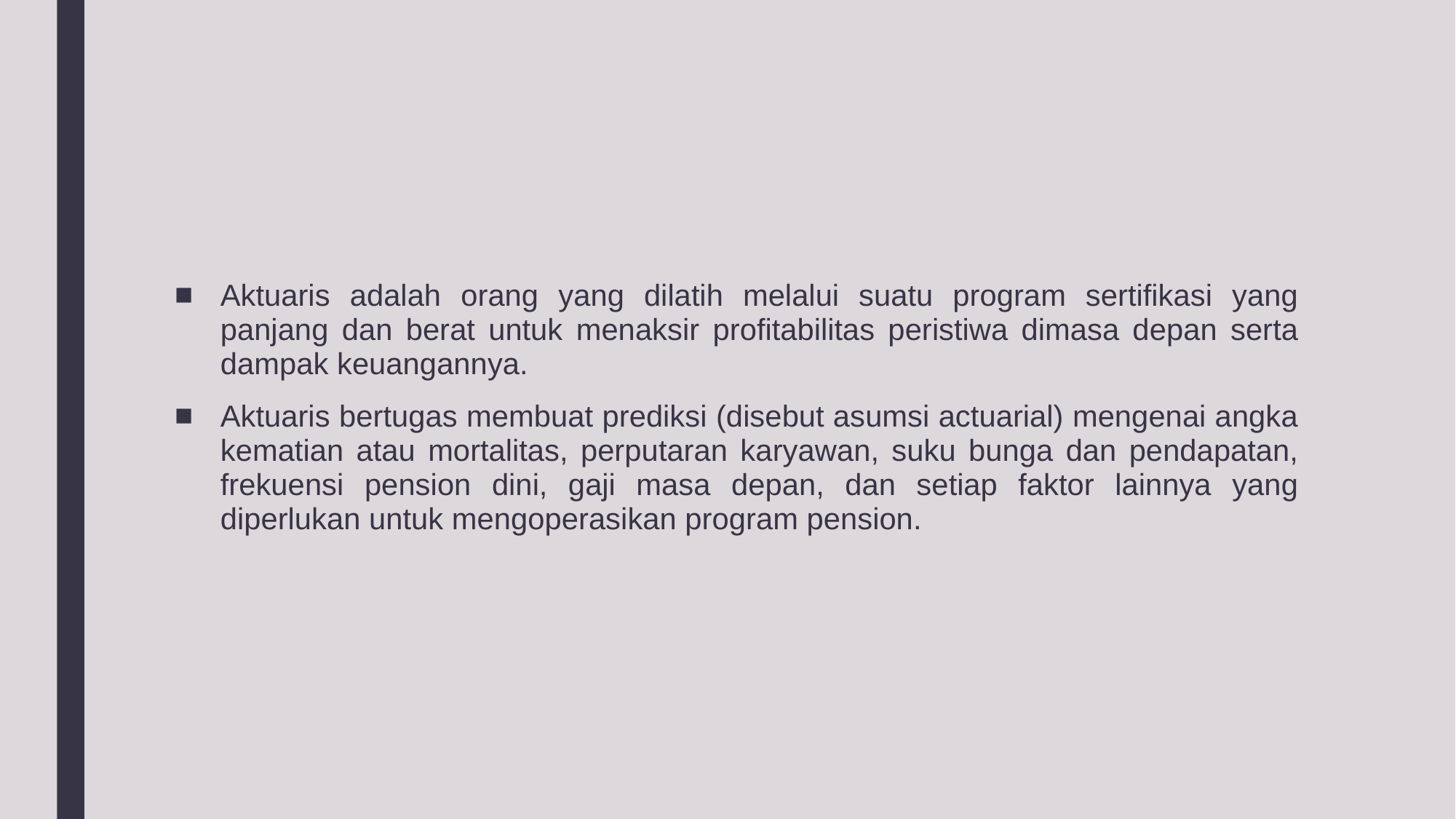

Aktuaris adalah orang yang dilatih melalui suatu program sertifikasi yang panjang dan berat untuk menaksir profitabilitas peristiwa dimasa depan serta dampak keuangannya.
Aktuaris bertugas membuat prediksi (disebut asumsi actuarial) mengenai angka kematian atau mortalitas, perputaran karyawan, suku bunga dan pendapatan, frekuensi pension dini, gaji masa depan, dan setiap faktor lainnya yang diperlukan untuk mengoperasikan program pension.